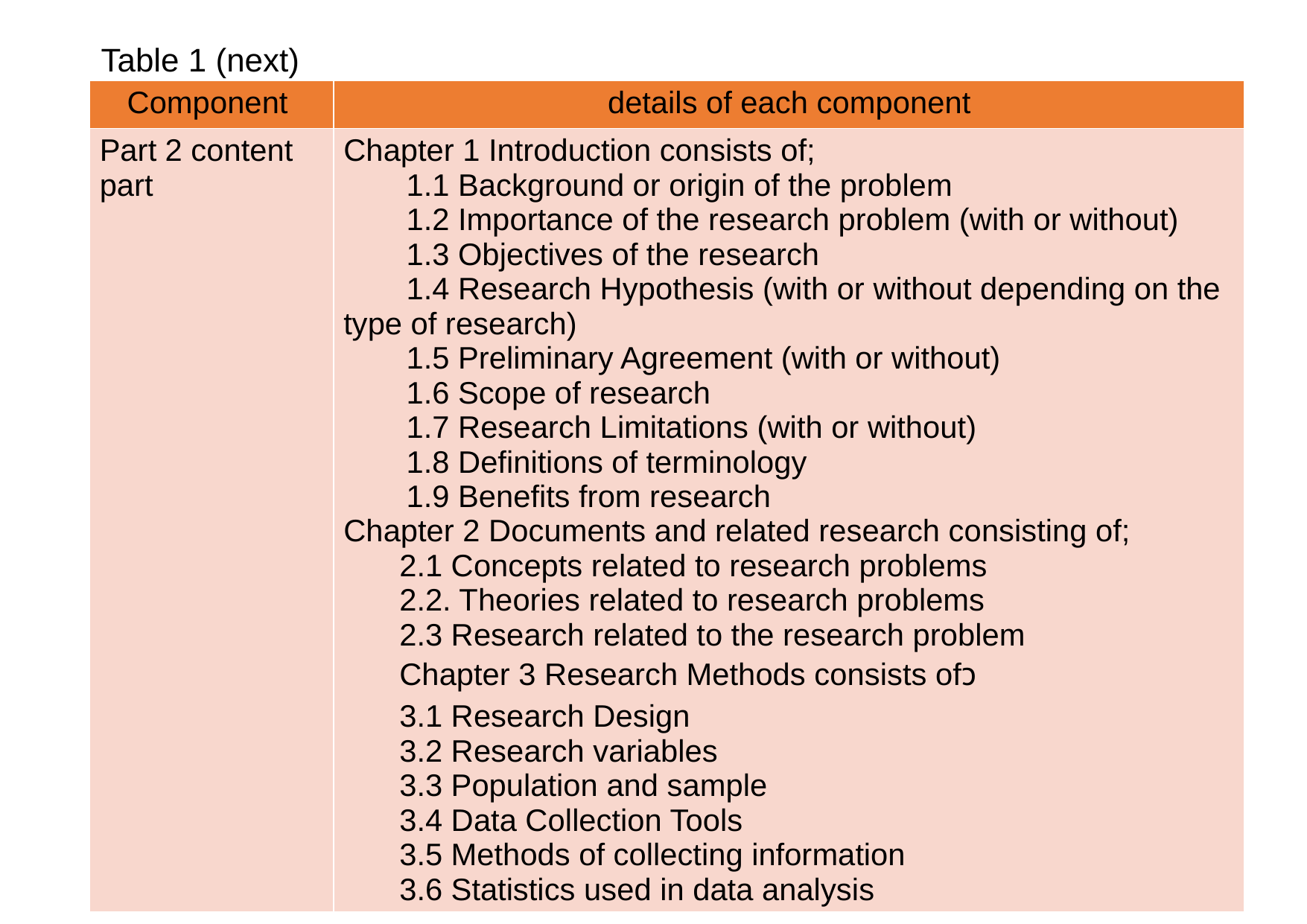

# Table 1 (next)
| Component | details of each component |
| --- | --- |
| Part 2 content part | Chapter 1 Introduction consists of; 1.1 Background or origin of the problem 1.2 Importance of the research problem (with or without) 1.3 Objectives of the research 1.4 Research Hypothesis (with or without depending on the type of research) 1.5 Preliminary Agreement (with or without) 1.6 Scope of research 1.7 Research Limitations (with or without) 1.8 Definitions of terminology 1.9 Benefits from research Chapter 2 Documents and related research consisting of; 2.1 Concepts related to research problems 2.2. Theories related to research problems 2.3 Research related to the research problem Chapter 3 Research Methods consists ofว 3.1 Research Design 3.2 Research variables 3.3 Population and sample 3.4 Data Collection Tools 3.5 Methods of collecting information 3.6 Statistics used in data analysis |
97